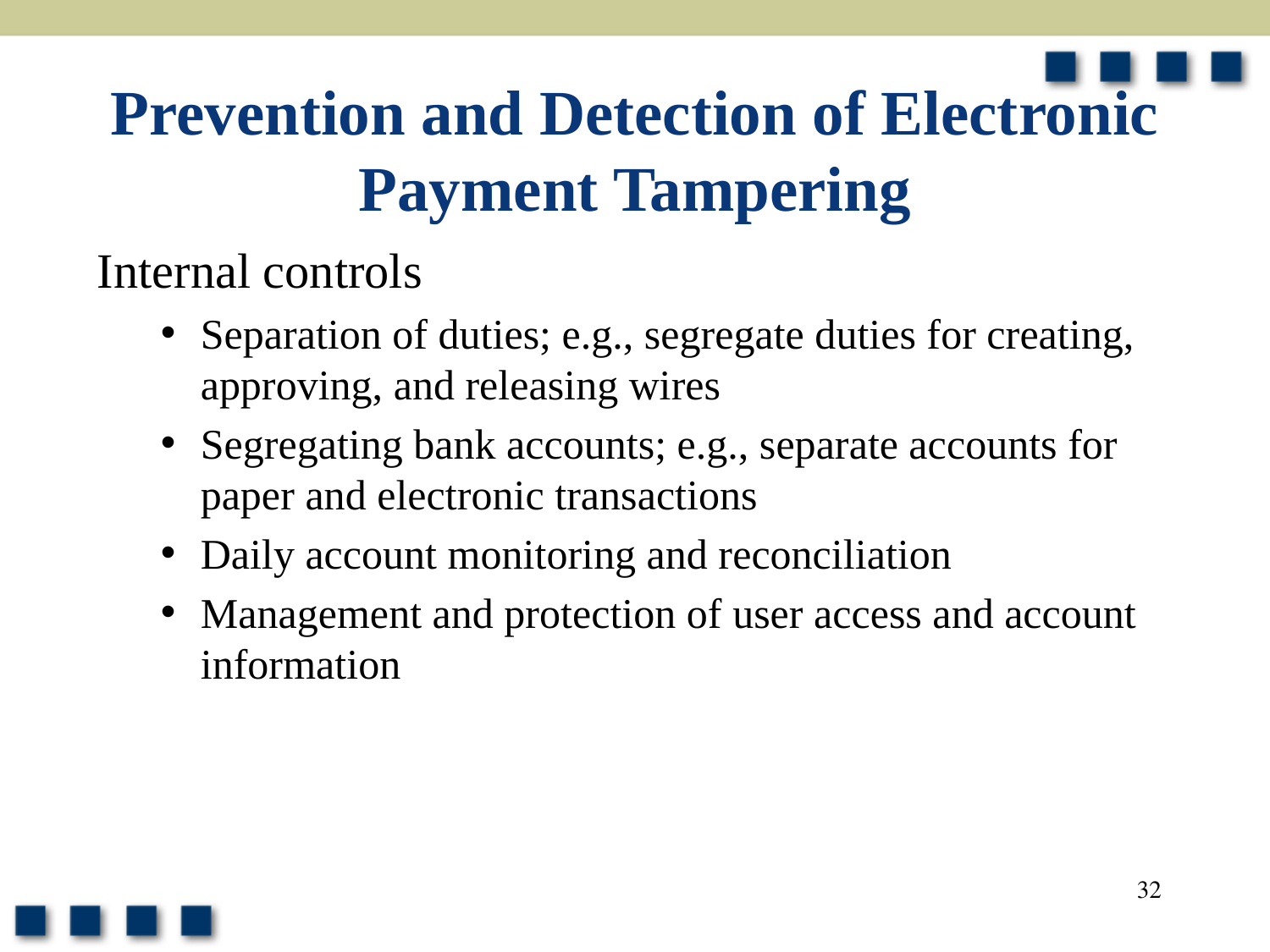

# Prevention and Detection of Electronic Payment Tampering
Internal controls
Separation of duties; e.g., segregate duties for creating, approving, and releasing wires
Segregating bank accounts; e.g., separate accounts for paper and electronic transactions
Daily account monitoring and reconciliation
Management and protection of user access and account information

32